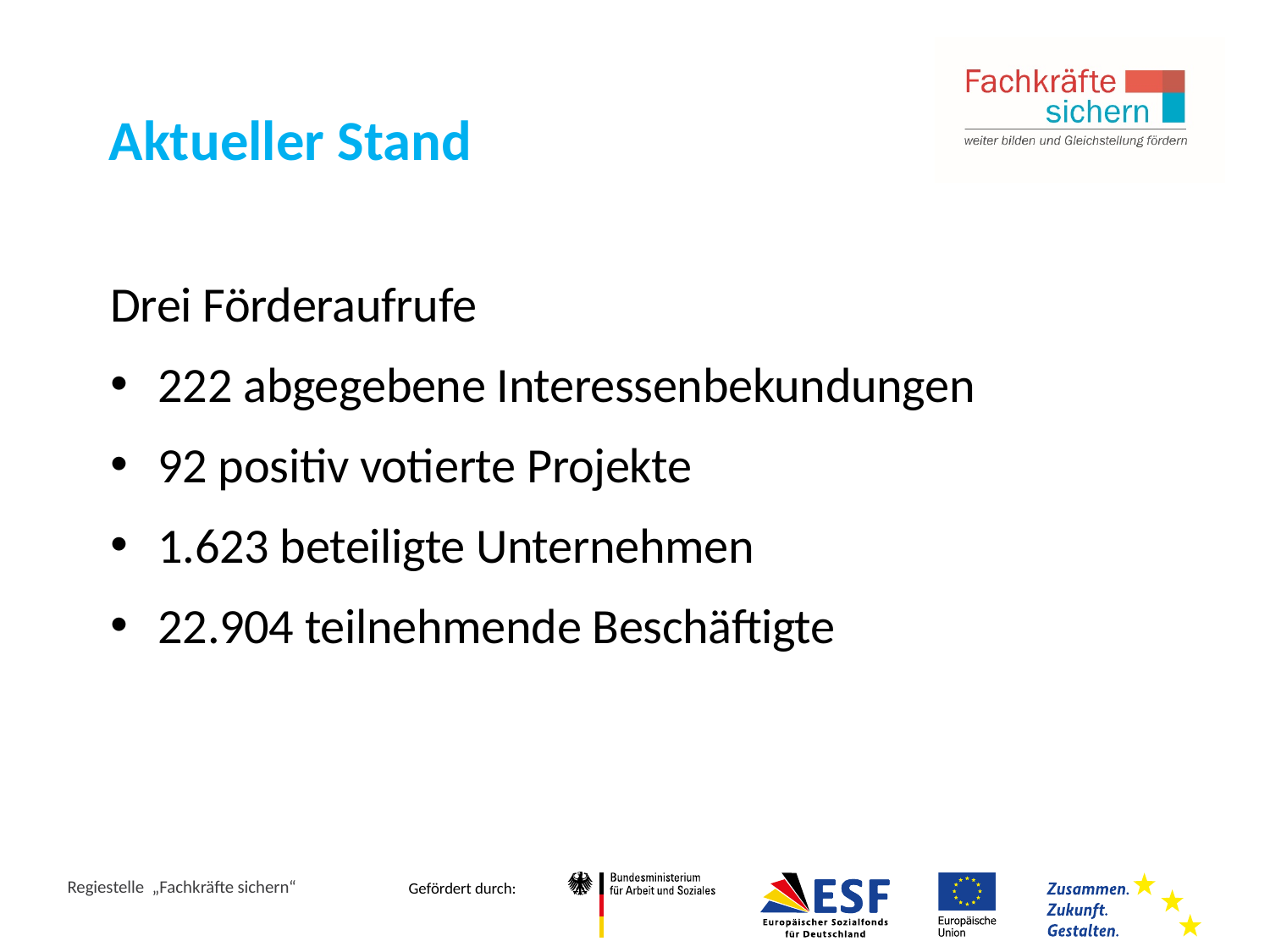

Aktueller Stand
Drei Förderaufrufe
222 abgegebene Interessenbekundungen
92 positiv votierte Projekte
1.623 beteiligte Unternehmen
22.904 teilnehmende Beschäftigte